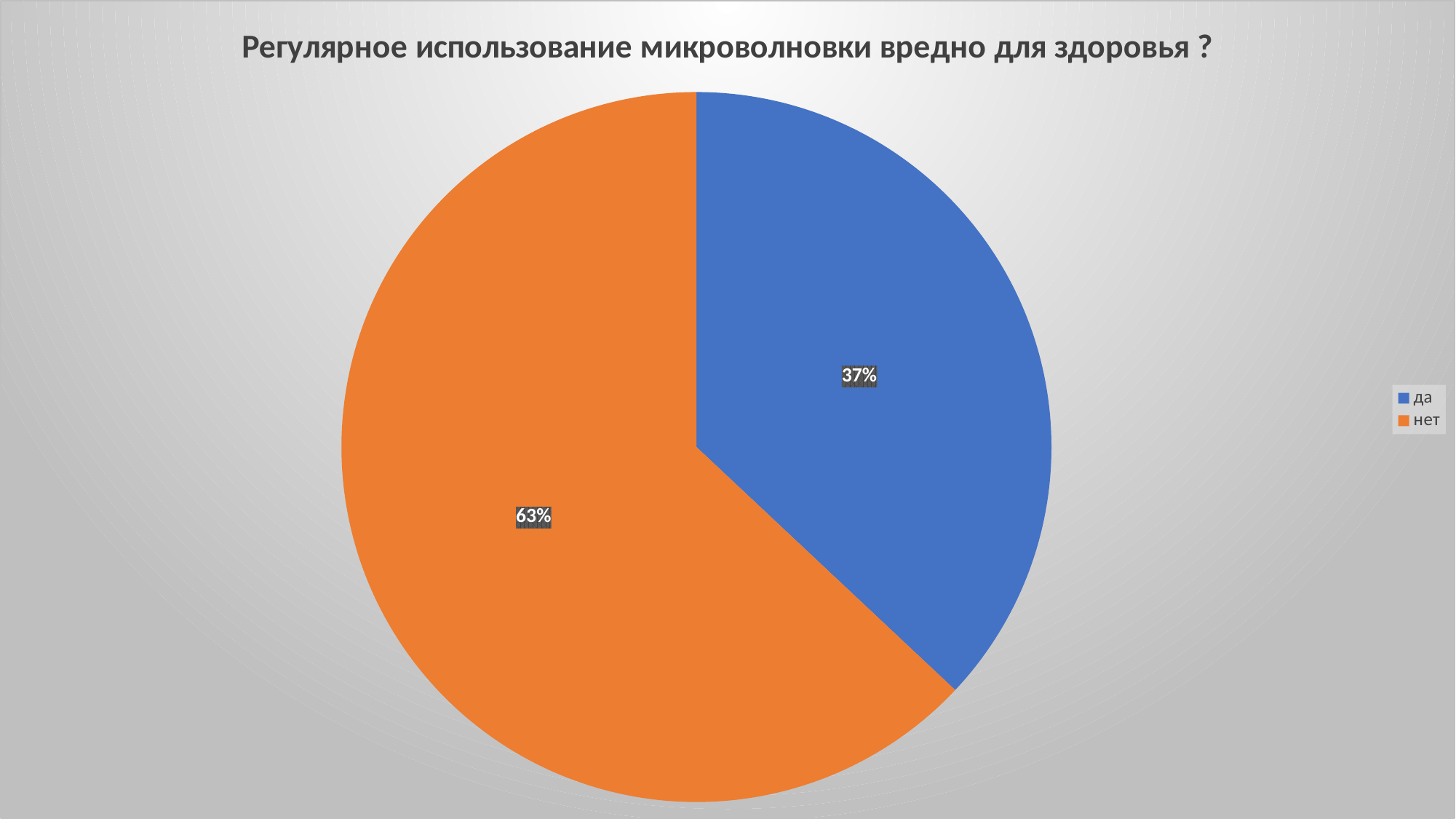

### Chart:

| Category | Регулярное использование микроволновки вредно для здоровья ? |
|---|---|
| да | 0.37 |
| нет | 0.63 |